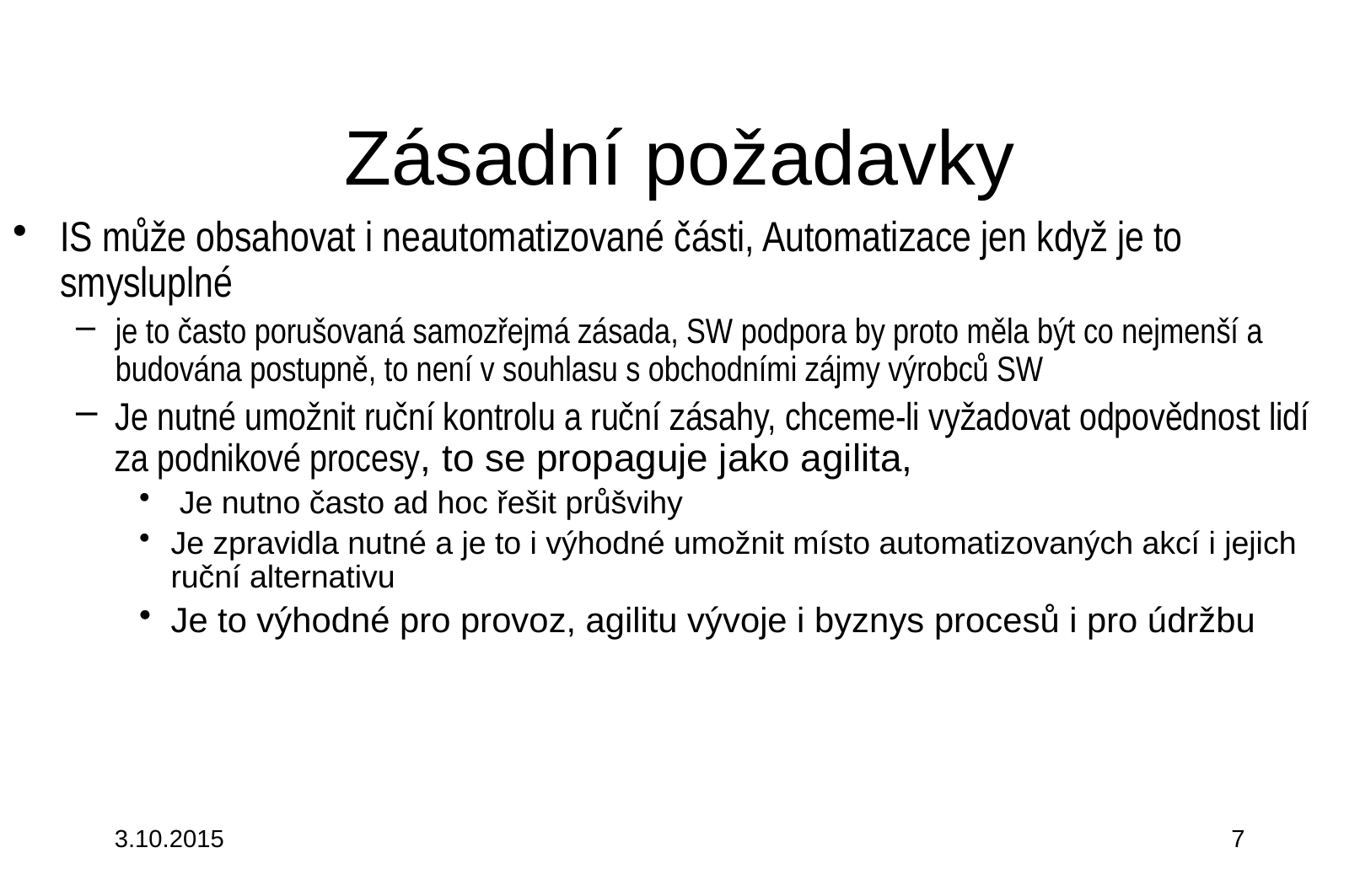

# Zásadní požadavky
IS může obsahovat i neautomatizované části, Automatizace jen když je to smysluplné
je to často porušovaná samozřejmá zásada, SW podpora by proto měla být co nejmenší a budována postupně, to není v souhlasu s obchodními zájmy výrobců SW
Je nutné umožnit ruční kontrolu a ruční zásahy, chceme-li vyžadovat odpovědnost lidí za podnikové procesy, to se propaguje jako agilita,
 Je nutno často ad hoc řešit průšvihy
Je zpravidla nutné a je to i výhodné umožnit místo automatizovaných akcí i jejich ruční alternativu
Je to výhodné pro provoz, agilitu vývoje i byznys procesů i pro údržbu
3.10.2015
7